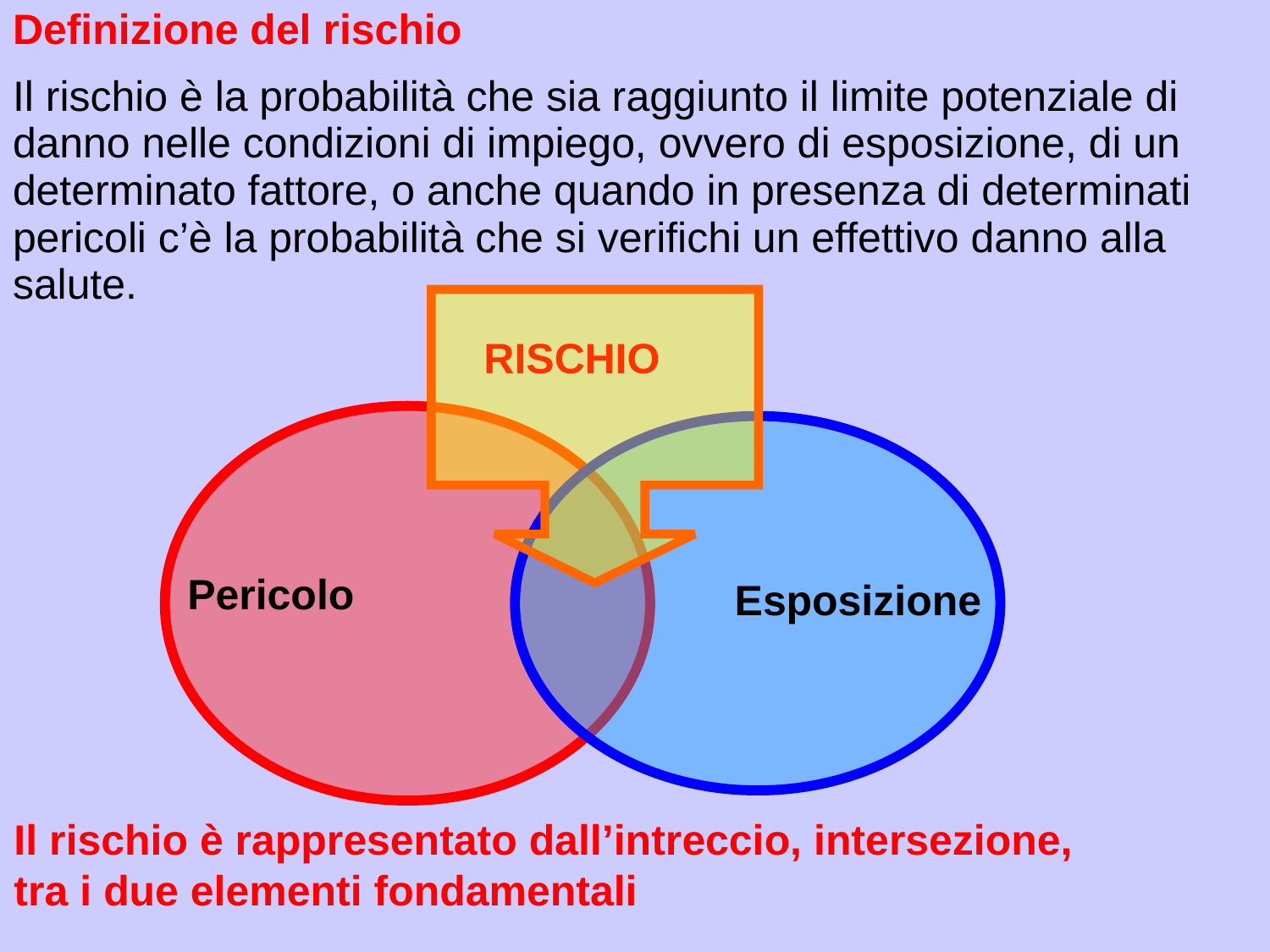

Definizione del rischio

Il rischio è la probabilità che sia raggiunto il limite potenziale di
danno nelle condizioni di impiego, ovvero di esposizione, di un
determinato fattore, o anche quando in presenza di determinati
pericoli c’è la probabilità che si verifichi un effettivo danno alla
salute.

   RISCHIO

Esposizione
Pericolo
Il rischio è rappresentato dall’intreccio, intersezione,
tra i due elementi fondamentali